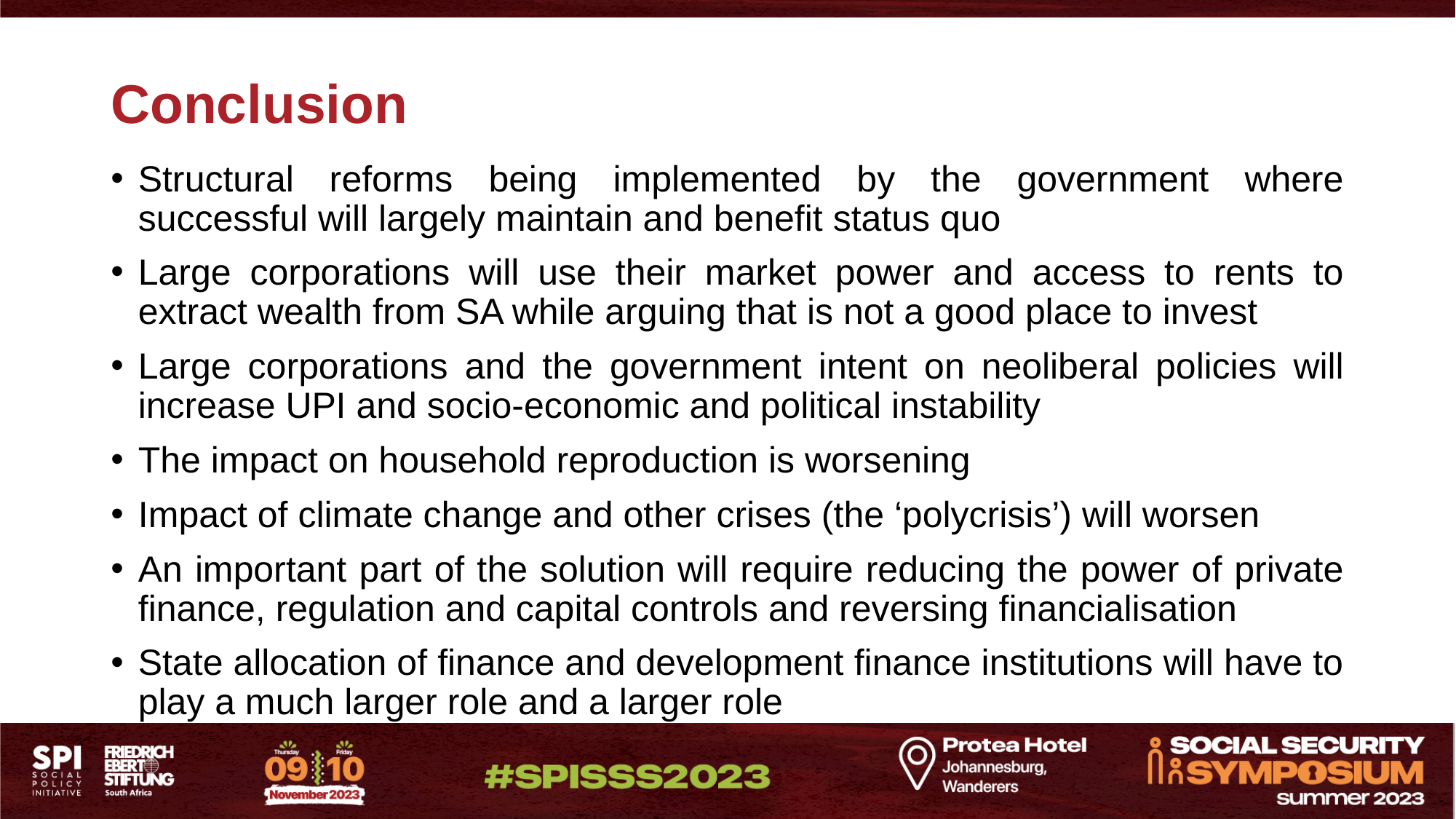

# Conclusion
Structural reforms being implemented by the government where successful will largely maintain and benefit status quo
Large corporations will use their market power and access to rents to extract wealth from SA while arguing that is not a good place to invest
Large corporations and the government intent on neoliberal policies will increase UPI and socio-economic and political instability
The impact on household reproduction is worsening
Impact of climate change and other crises (the ‘polycrisis’) will worsen
An important part of the solution will require reducing the power of private finance, regulation and capital controls and reversing financialisation
State allocation of finance and development finance institutions will have to play a much larger role and a larger role